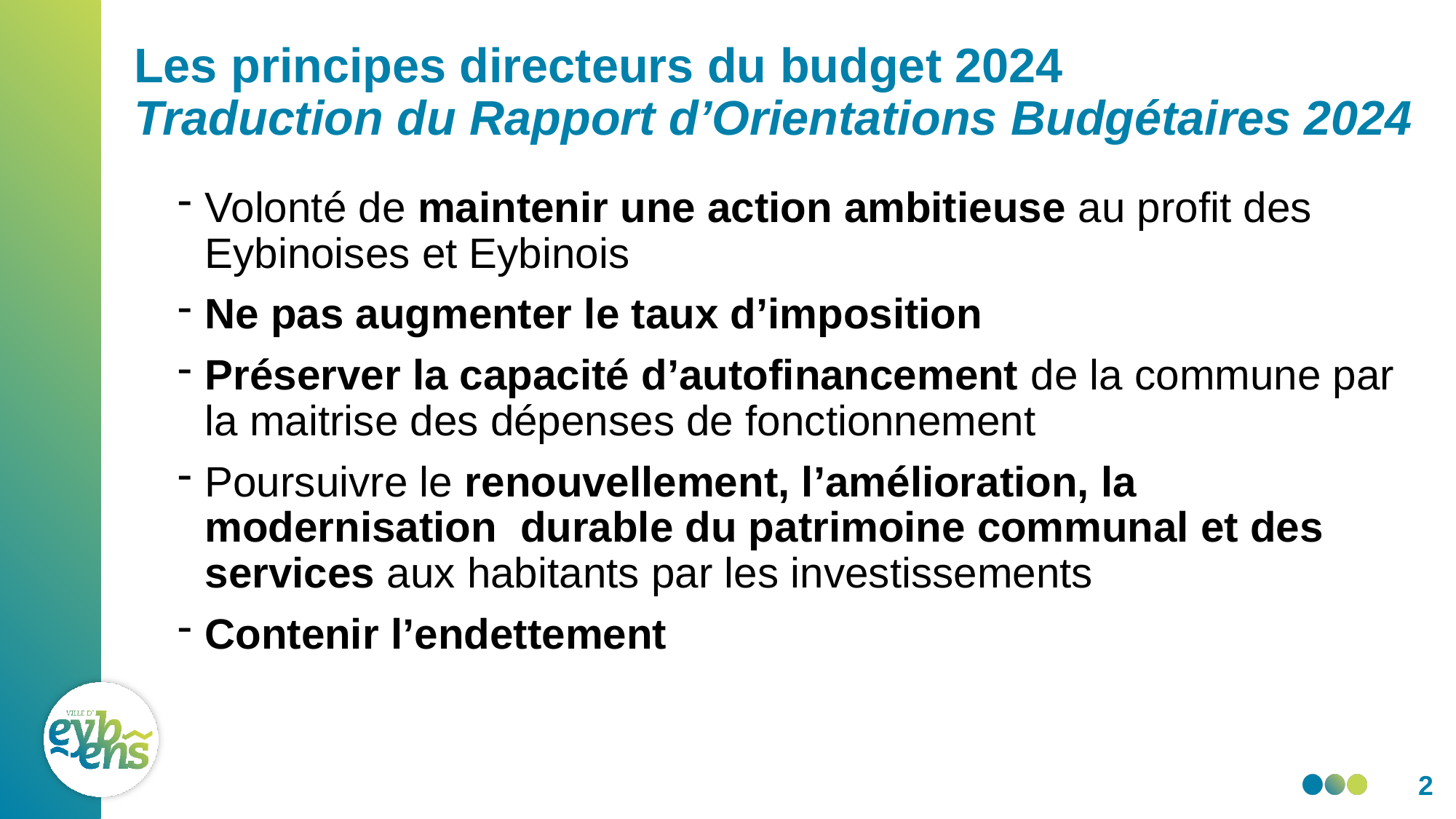

# Les principes directeurs du budget 2024 Traduction du Rapport d’Orientations Budgétaires 2024
Volonté de maintenir une action ambitieuse au profit des Eybinoises et Eybinois
Ne pas augmenter le taux d’imposition
Préserver la capacité d’autofinancement de la commune par la maitrise des dépenses de fonctionnement
Poursuivre le renouvellement, l’amélioration, la modernisation  durable du patrimoine communal et des services aux habitants par les investissements
Contenir l’endettement